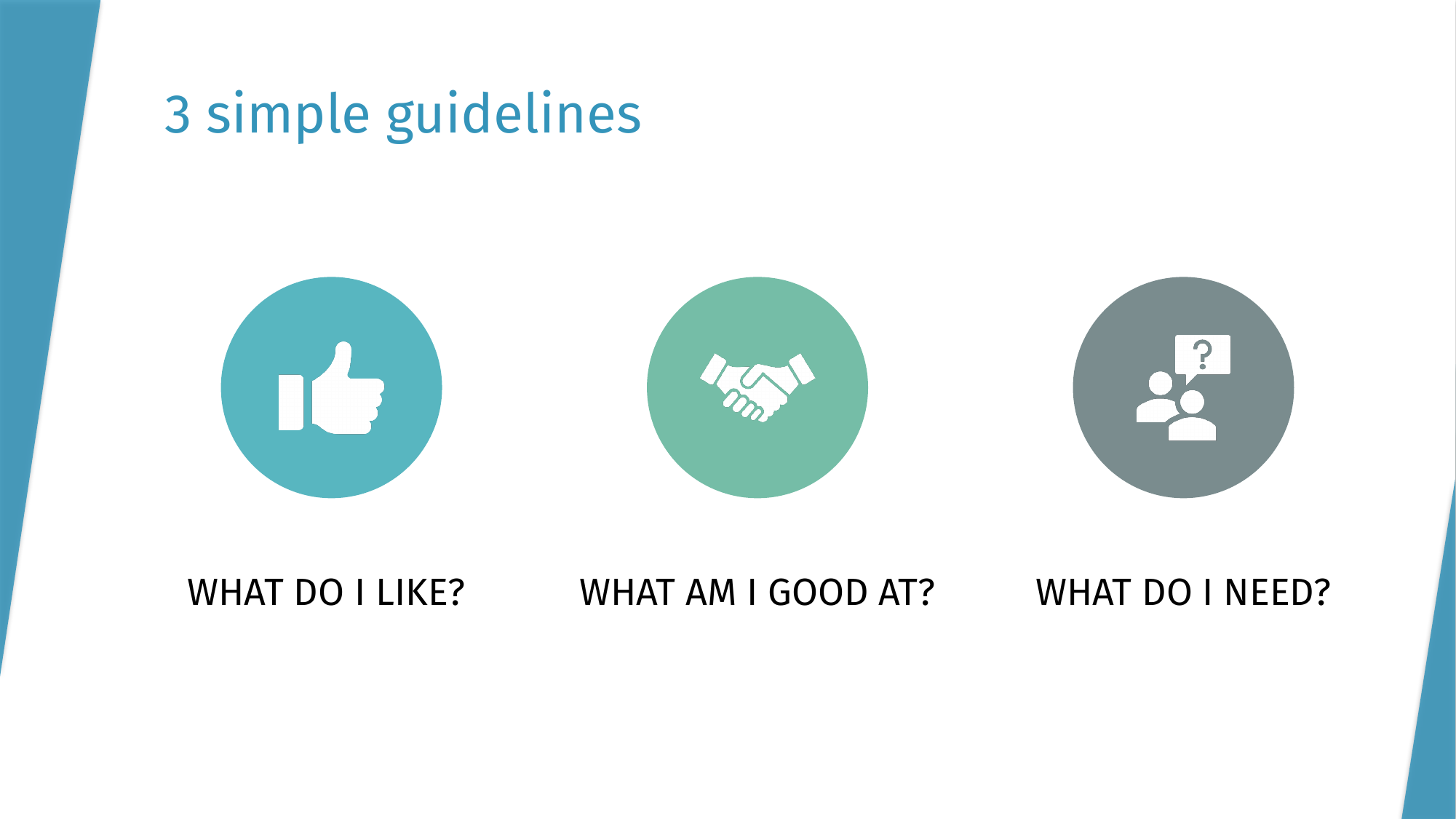

# 3 simple guidelines
What do I like?
What am I good at?
What do I need?